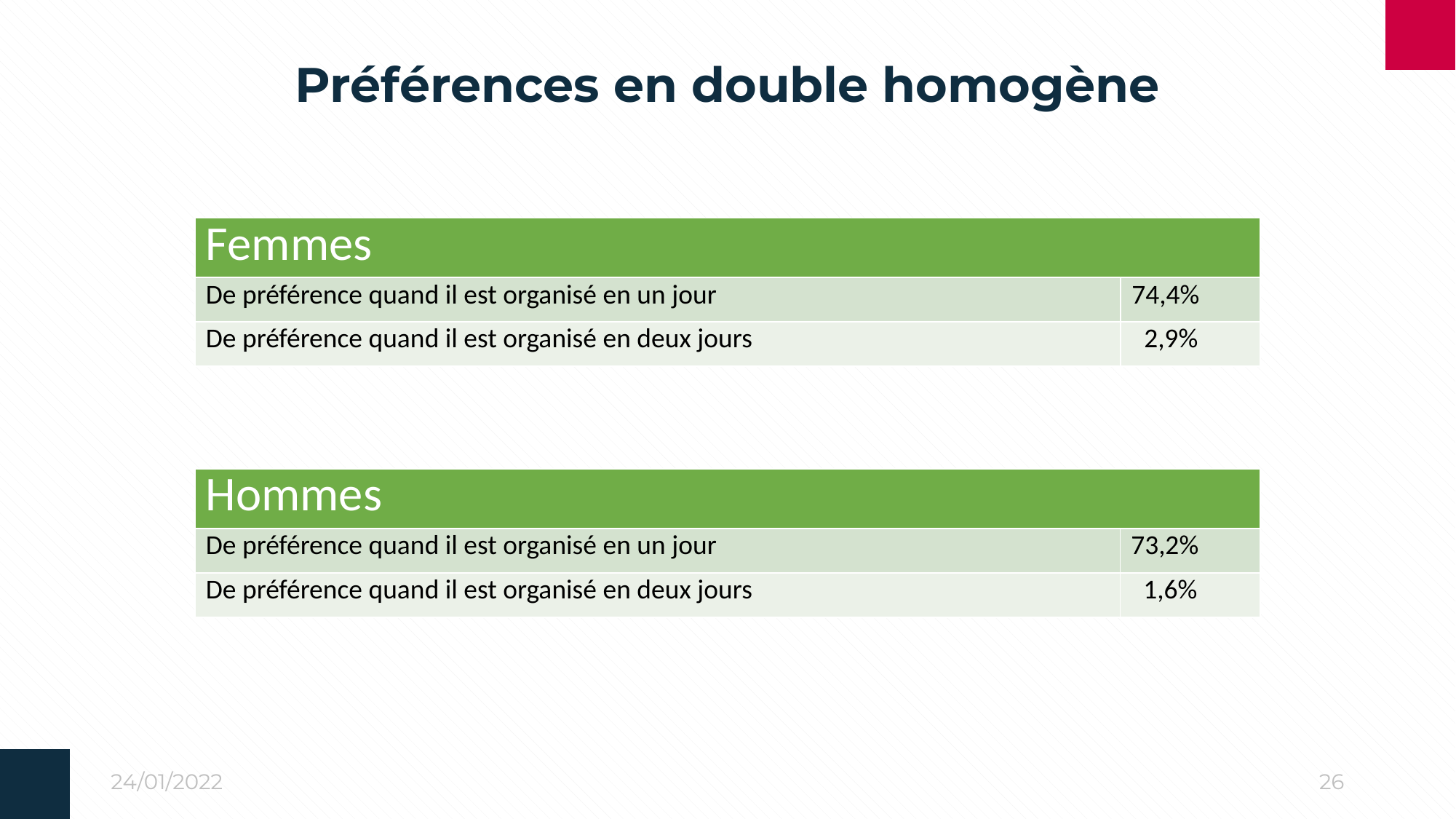

# Préférences en double homogène

| Femmes |  |
| --- | --- |
| De préférence quand il est organisé en un jour | 74,4% |
| De préférence quand il est organisé en deux jours | 2,9% |
| Hommes |  |
| --- | --- |
| De préférence quand il est organisé en un jour | 73,2% |
| De préférence quand il est organisé en deux jours | 1,6% |

24/01/2022
26